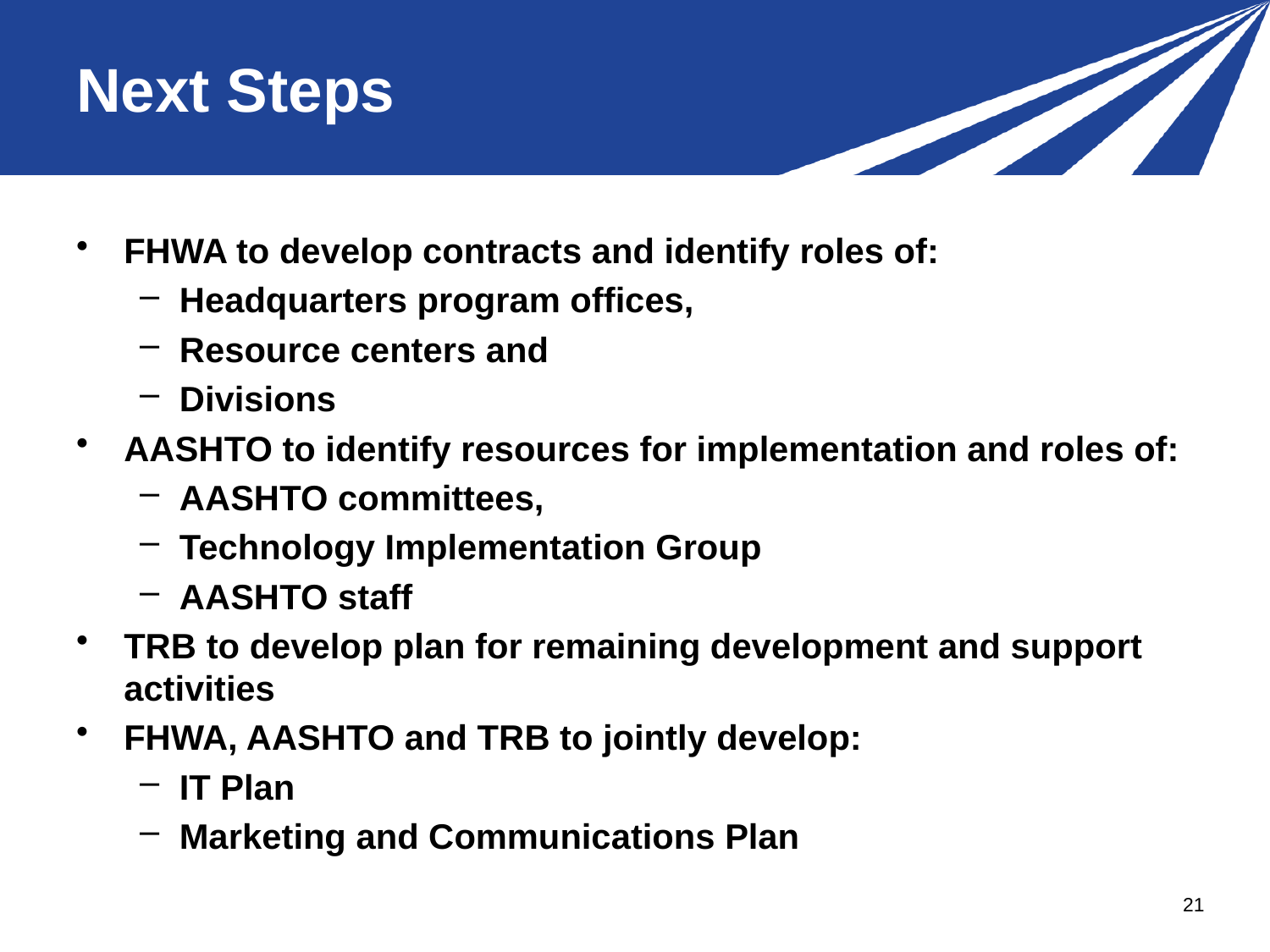

# Next Steps
FHWA to develop contracts and identify roles of:
Headquarters program offices,
Resource centers and
Divisions
AASHTO to identify resources for implementation and roles of:
AASHTO committees,
Technology Implementation Group
AASHTO staff
TRB to develop plan for remaining development and support activities
FHWA, AASHTO and TRB to jointly develop:
IT Plan
Marketing and Communications Plan

21